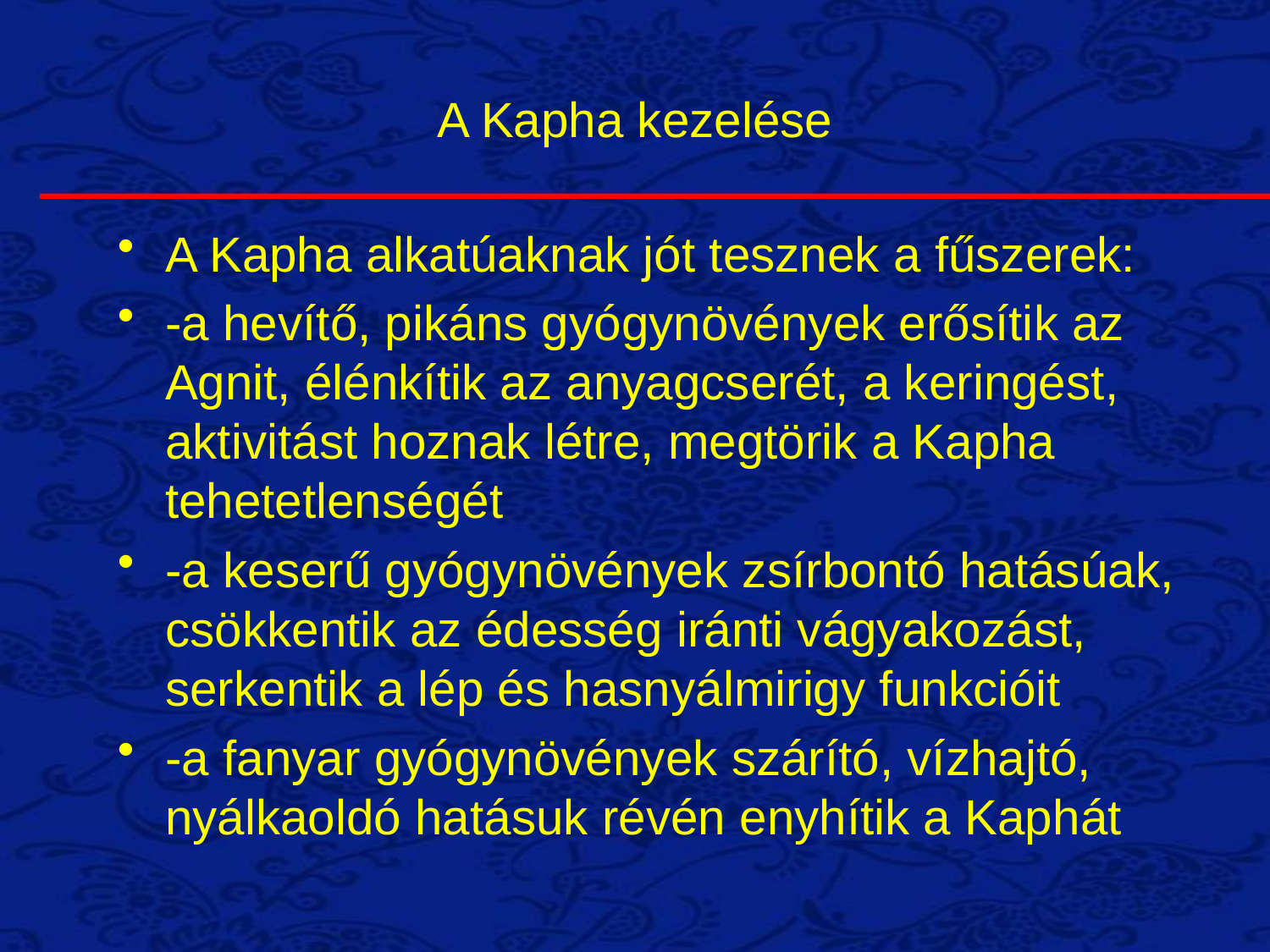

# A Kapha kezelése

A Kapha alkatúaknak jót tesznek a fűszerek:
-a hevítő, pikáns gyógynövények erősítik az Agnit, élénkítik az anyagcserét, a keringést, aktivitást hoznak létre, megtörik a Kapha tehetetlenségét
-a keserű gyógynövények zsírbontó hatásúak, csökkentik az édesség iránti vágyakozást, serkentik a lép és hasnyálmirigy funkcióit
-a fanyar gyógynövények szárító, vízhajtó, nyálkaoldó hatásuk révén enyhítik a Kaphát